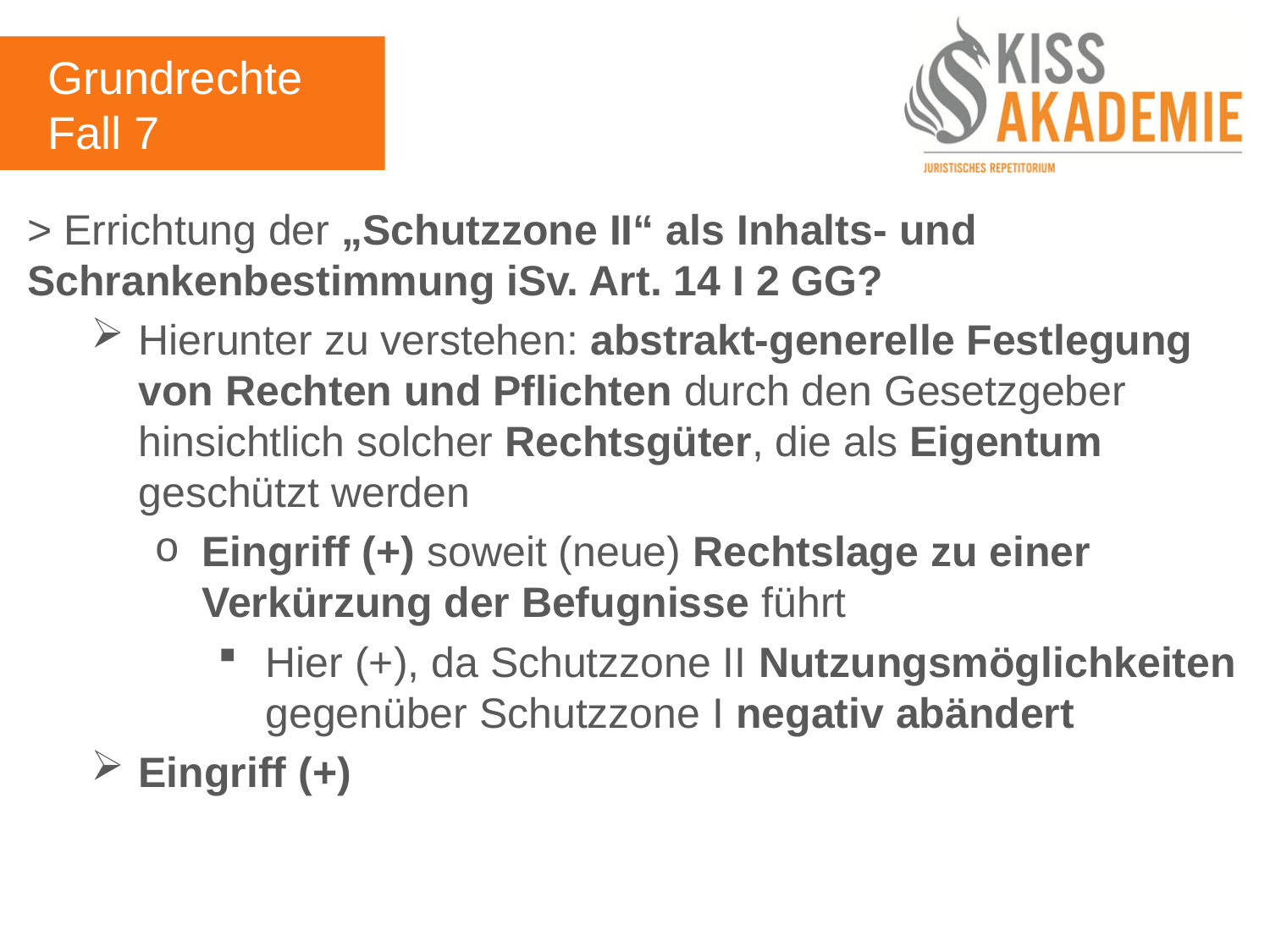

Grundrechte
Fall 7
> Errichtung der „Schutzzone II“ als Inhalts- und Schrankenbestimmung iSv. Art. 14 I 2 GG?
Hierunter zu verstehen: abstrakt-generelle Festlegung von Rechten und Pflichten durch den Gesetzgeber hinsichtlich solcher Rechtsgüter, die als Eigentum geschützt werden
Eingriff (+) soweit (neue) Rechtslage zu einer Verkürzung der Befugnisse führt
Hier (+), da Schutzzone II Nutzungsmöglichkeiten gegenüber Schutzzone I negativ abändert
Eingriff (+)